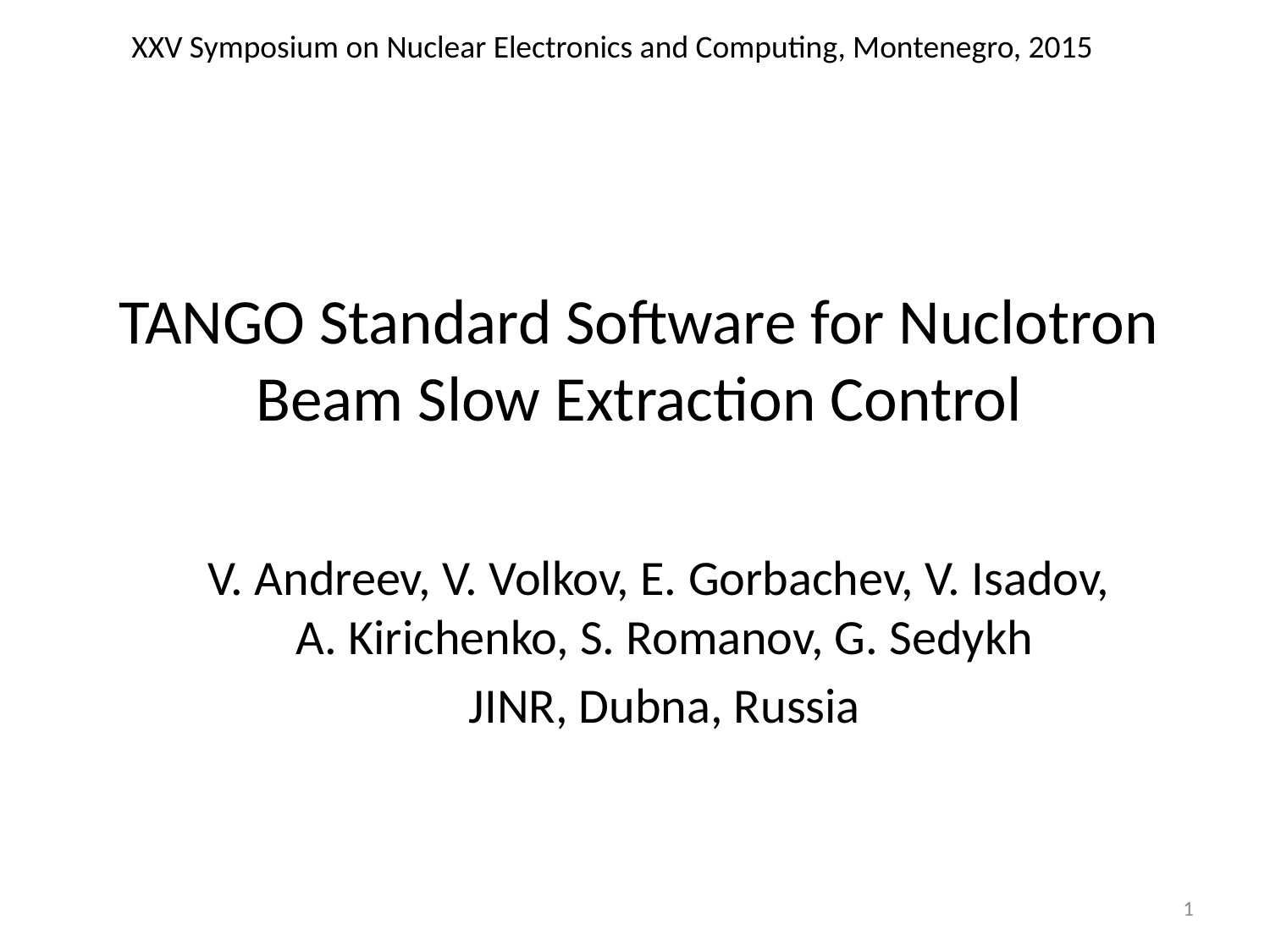

XXV Symposium on Nuclear Electronics and Computing, Montenegro, 2015
# TANGO Standard Software for Nuclotron Beam Slow Extraction Control
V. Andreev, V. Volkov, E. Gorbachev, V. Isadov,
A. Kirichenko, S. Romanov, G. Sedykh
JINR, Dubna, Russia

1